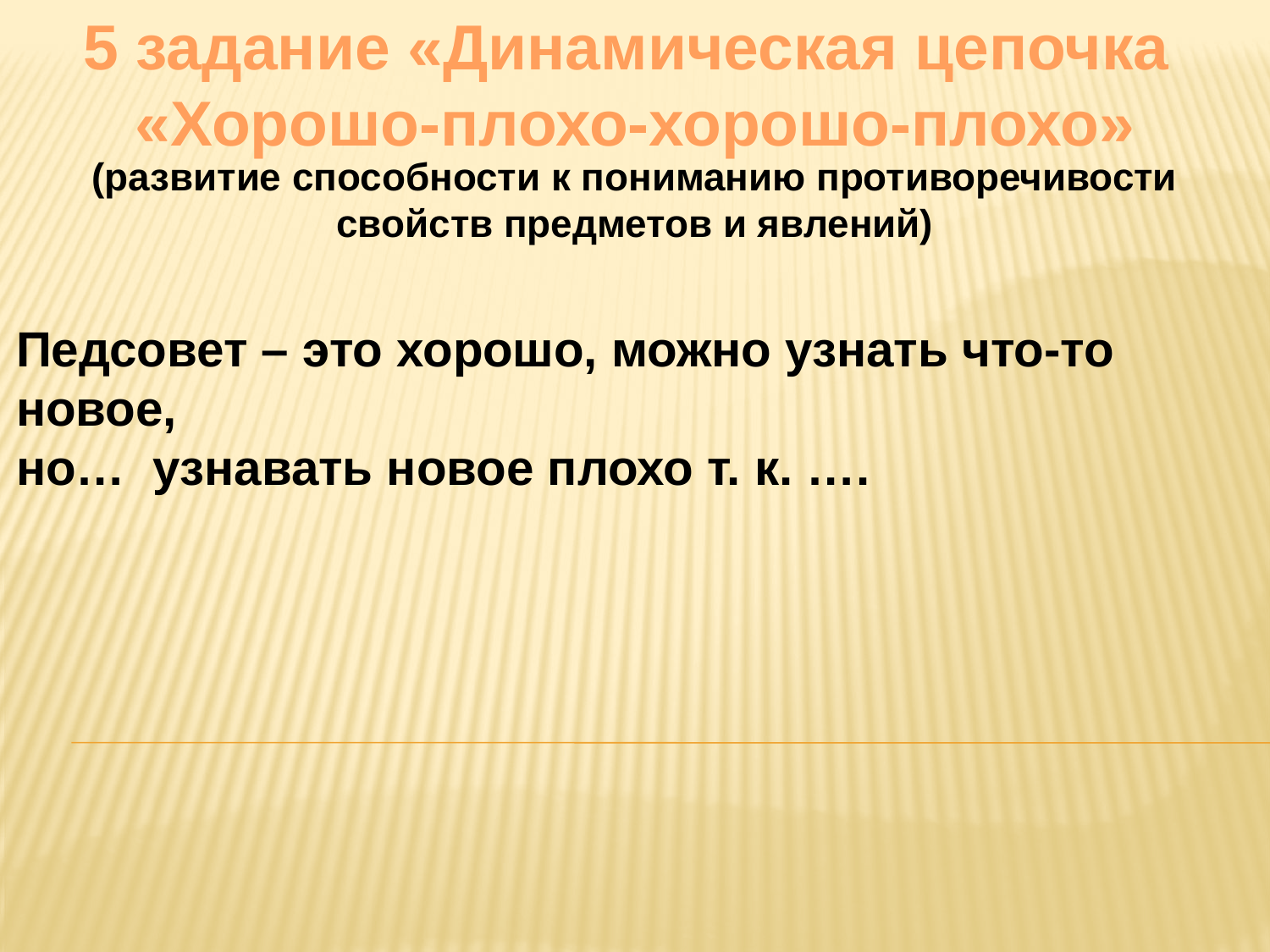

5 задание «Динамическая цепочка
«Хорошо-плохо-хорошо-плохо»
(развитие способности к пониманию противоречивости свойств предметов и явлений)
Педсовет – это хорошо, можно узнать что-то новое,
но…  узнавать новое плохо т. к. ….